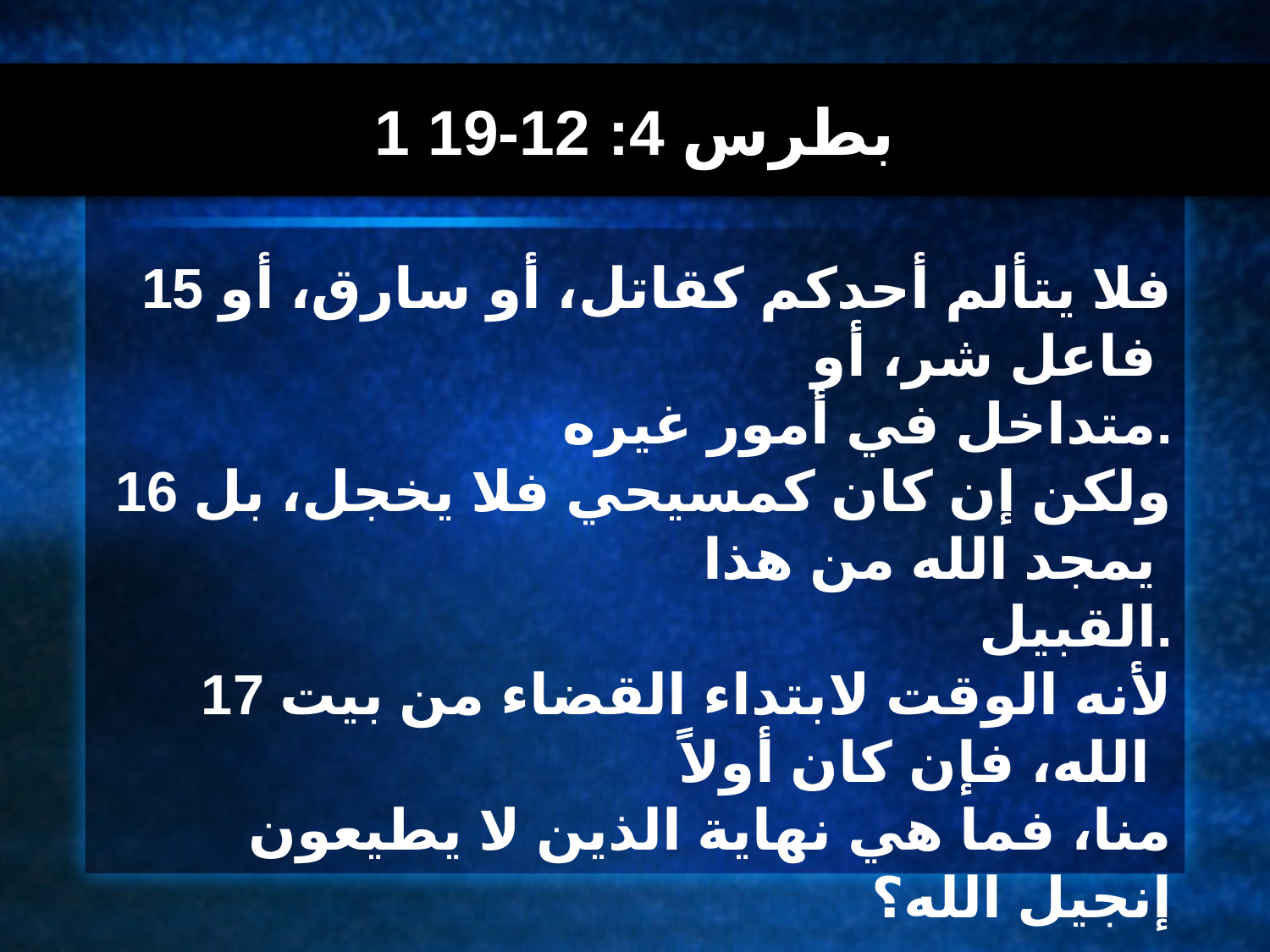

1 بطرس 4: 12-19
15 فلا يتألم أحدكم كقاتل، أو سارق، أو فاعل شر، أو
     متداخل في أمور غيره.
16 ولكن إن كان كمسيحي فلا يخجل، بل يمجد الله من هذا
     القبيل.
17 لأنه الوقت لابتداء القضاء من بيت الله، فإن كان أولاً
     منا، فما هي نهاية الذين لا يطيعون إنجيل الله؟